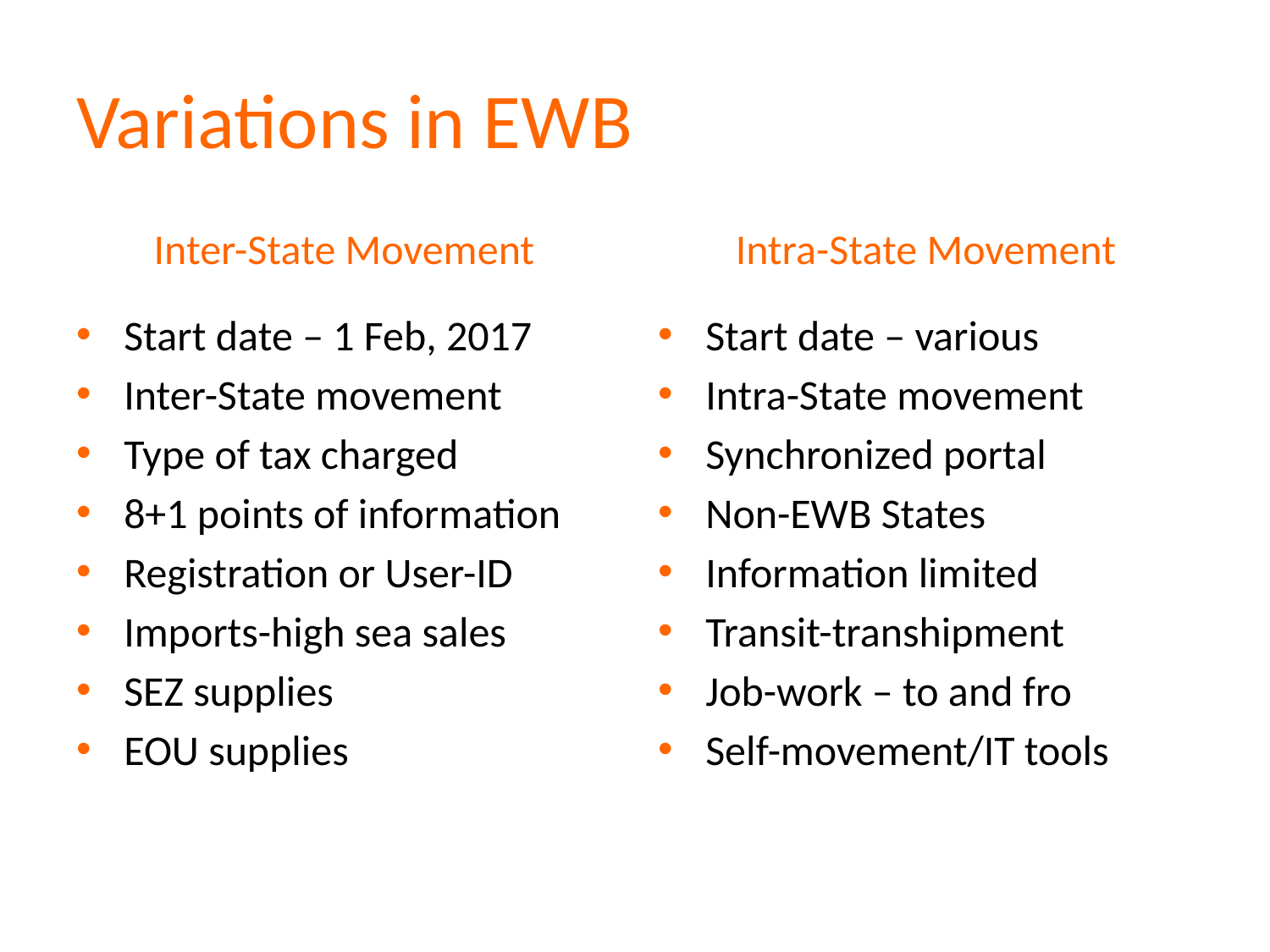

# Variations in EWB
Inter-State Movement
Intra-State Movement
Start date – 1 Feb, 2017
Inter-State movement
Type of tax charged
8+1 points of information
Registration or User-ID
Imports-high sea sales
SEZ supplies
EOU supplies

Start date – various
Intra-State movement
Synchronized portal
Non-EWB States
Information limited
Transit-transhipment
Job-work – to and fro
Self-movement/IT tools